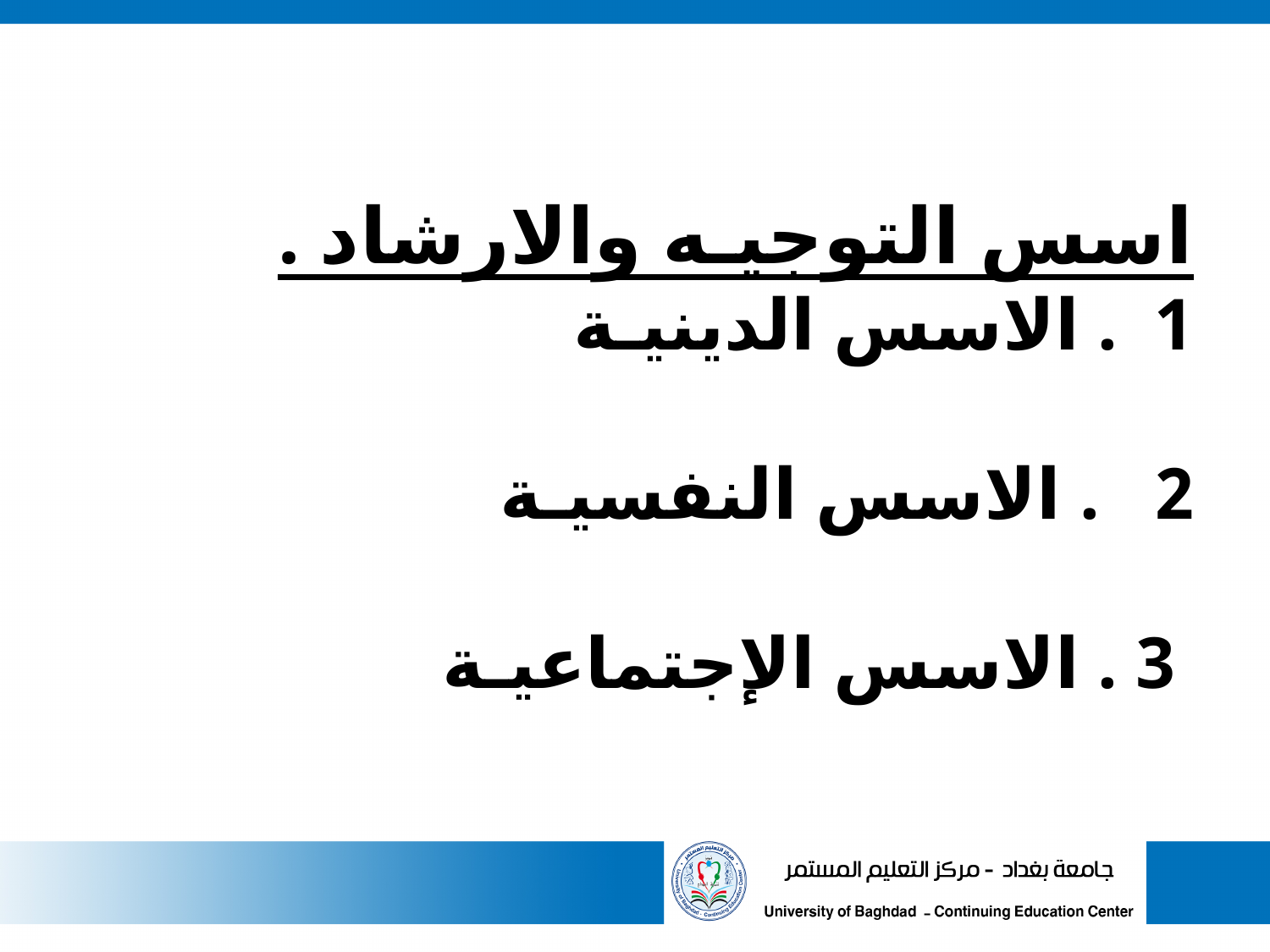

# اسس التوجيـه والارشاد . 1  . الاسس الدينيـة 2   . الاسس النفسيـة 3 . الاسس الإجتماعيـة